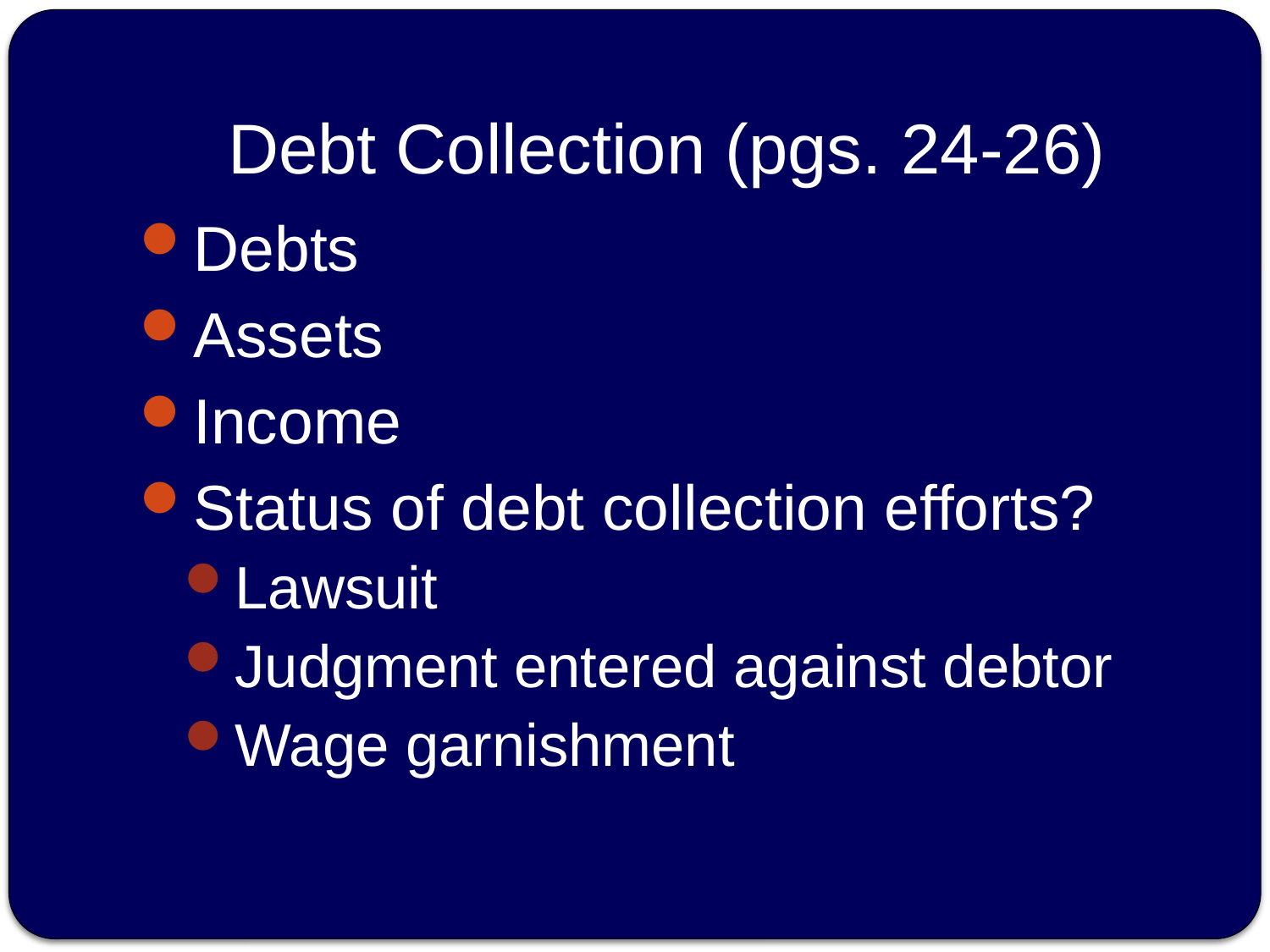

# Debt Collection (pgs. 24-26)
Debts
Assets
Income
Status of debt collection efforts?
Lawsuit
Judgment entered against debtor
Wage garnishment